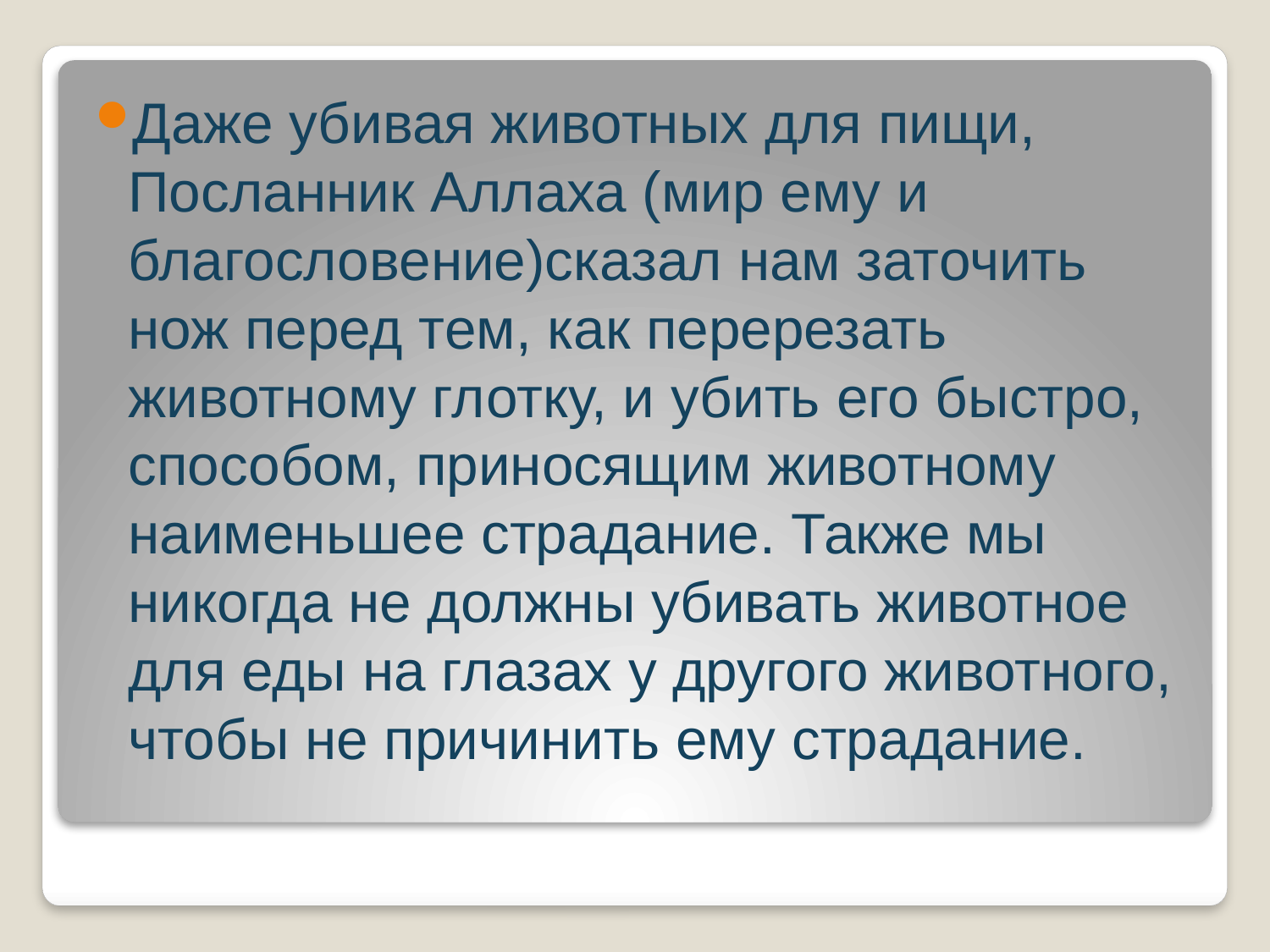

Даже убивая животных для пищи, Посланник Аллаха (мир ему и благословение)сказал нам заточить нож перед тем, как перерезать животному глотку, и убить его быстро, способом, приносящим животному наименьшее страдание. Также мы никогда не должны убивать животное для еды на глазах у другого животного, чтобы не причинить ему страдание.